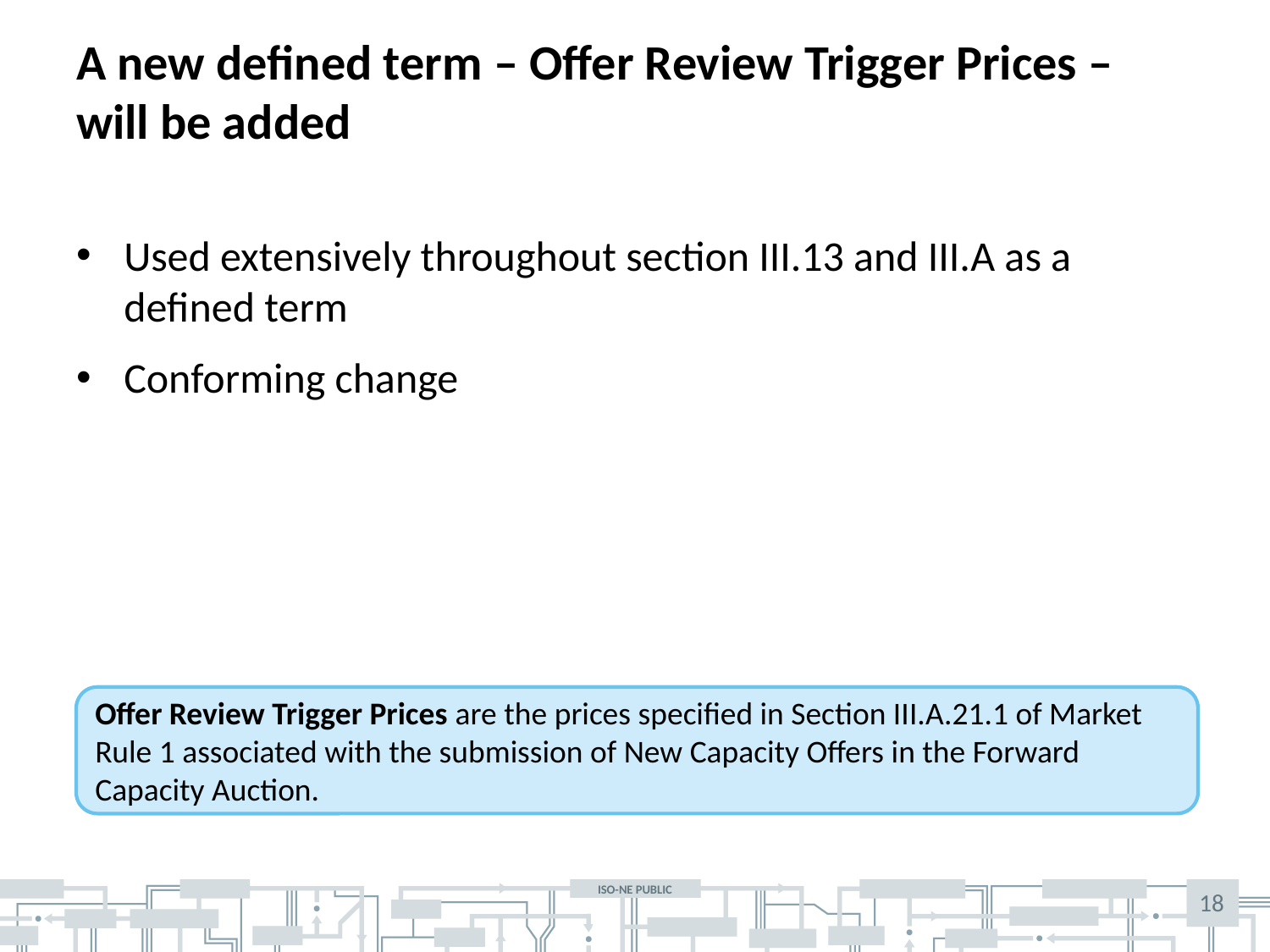

# A new defined term – Offer Review Trigger Prices – will be added
Used extensively throughout section III.13 and III.A as a defined term
Conforming change

Offer Review Trigger Prices are the prices specified in Section III.A.21.1 of Market Rule 1 associated with the submission of New Capacity Offers in the Forward Capacity Auction.
18